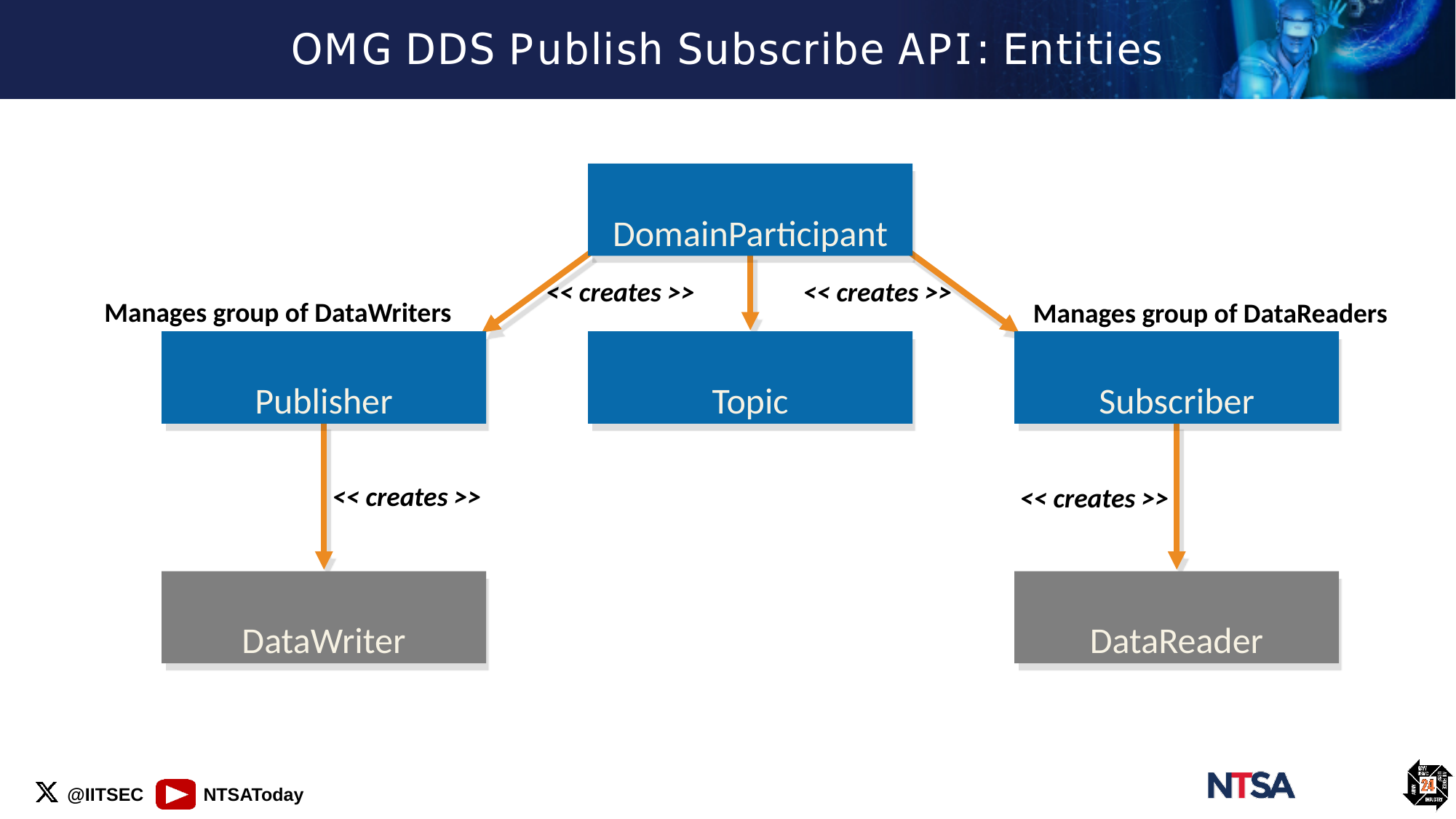

# OMG DDS Publish Subscribe API: Entities

DomainParticipant

<< creates >>
<< creates >>
Manages group of DataWriters
Manages group of DataReaders

Publisher

Topic

Subscriber

<< creates >>
<< creates >>

DataWriter

DataReader